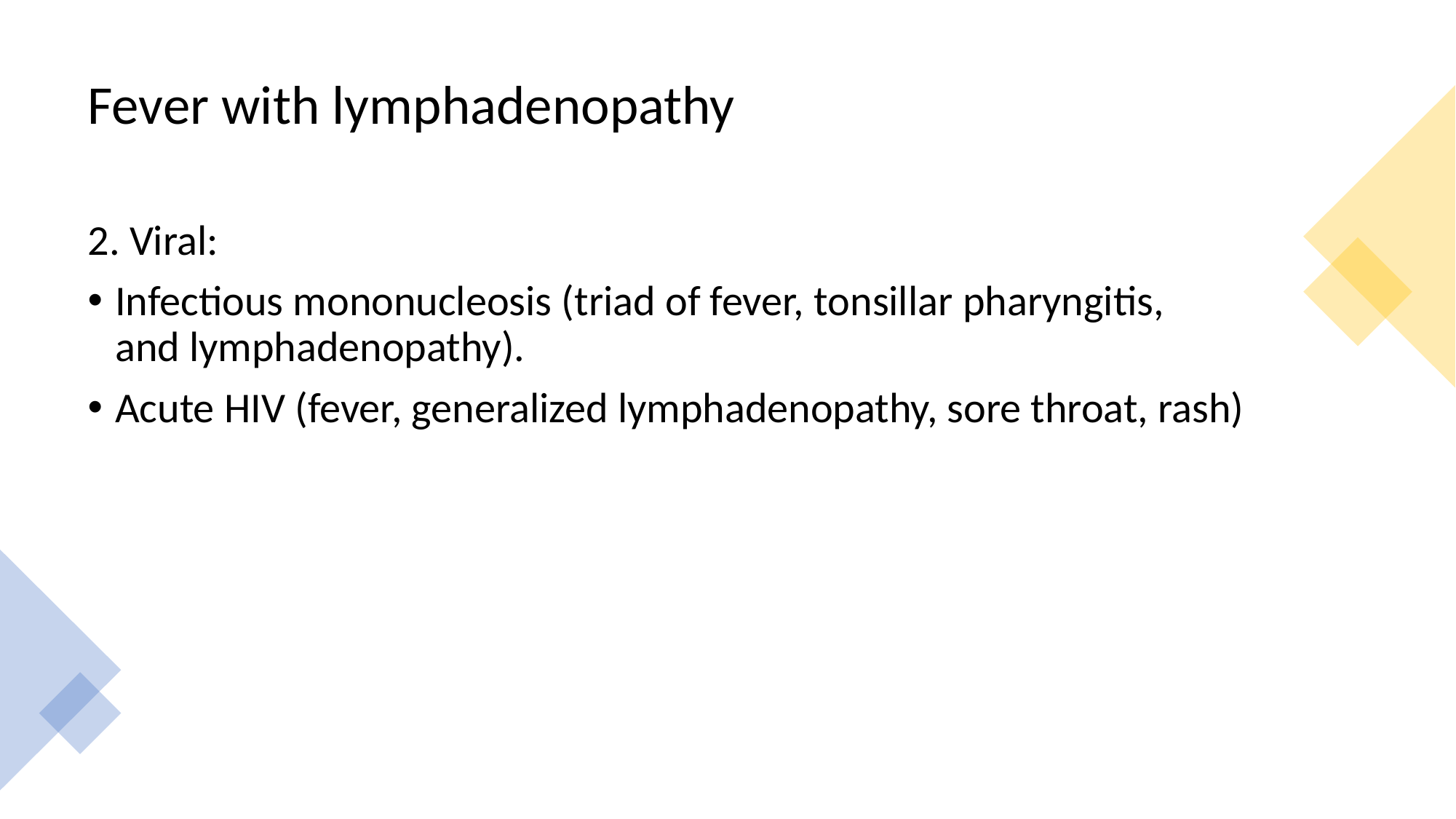

# Fever with lymphadenopathy

2. Viral:
Infectious mononucleosis (triad of fever, tonsillar pharyngitis, and lymphadenopathy).
Acute HIV (fever, generalized lymphadenopathy, sore throat, rash)